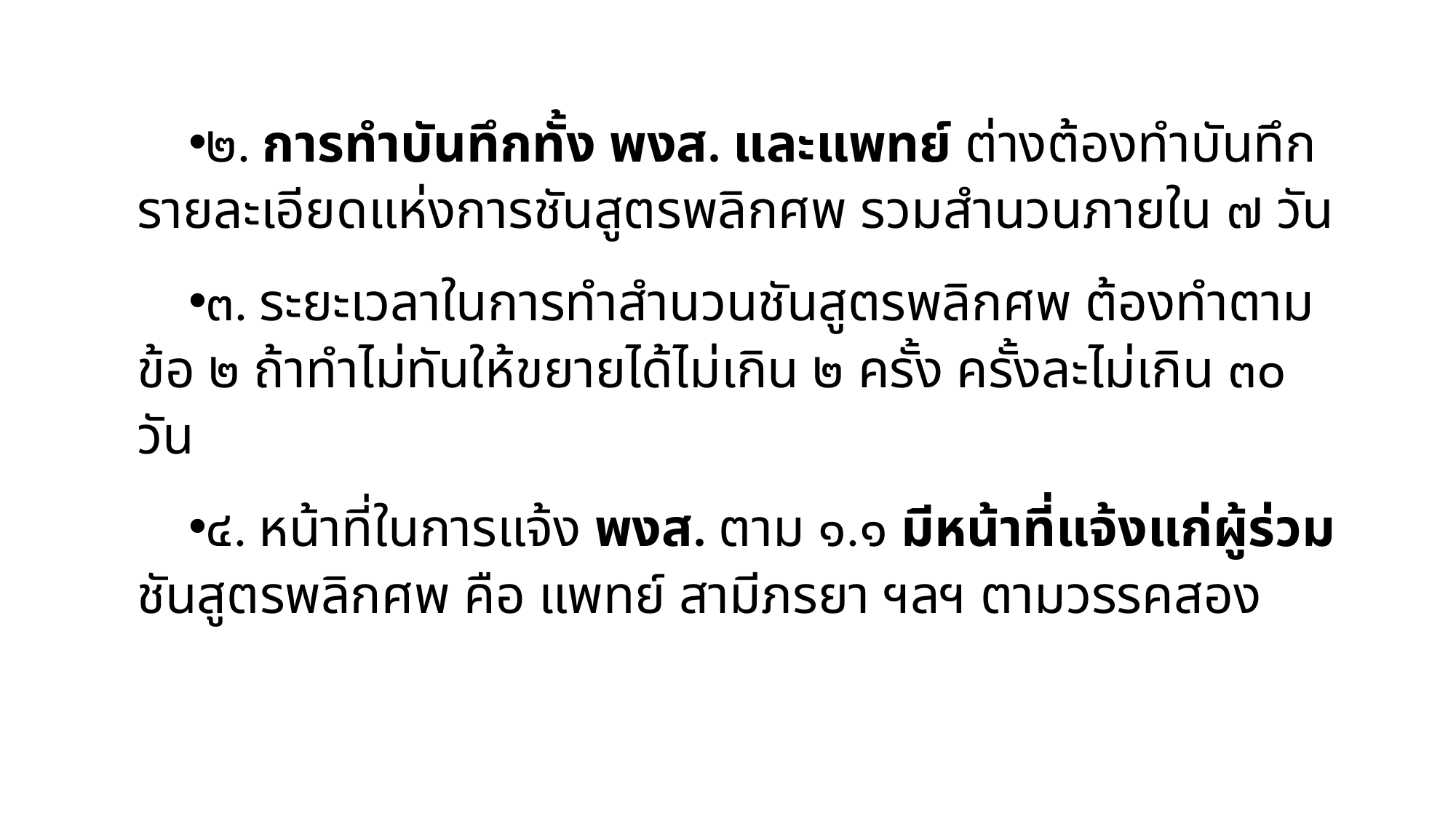

๒. การทำบันทึกทั้ง พงส. และแพทย์ ต่างต้องทำบันทึกรายละเอียดแห่งการชันสูตรพลิกศพ รวมสำนวนภายใน ๗ วัน
๓. ระยะเวลาในการทำสำนวนชันสูตรพลิกศพ ต้องทำตามข้อ ๒ ถ้าทำไม่ทันให้ขยายได้ไม่เกิน ๒ ครั้ง ครั้งละไม่เกิน ๓๐ วัน
๔. หน้าที่ในการแจ้ง พงส. ตาม ๑.๑ มีหน้าที่แจ้งแก่ผู้ร่วมชันสูตรพลิกศพ คือ แพทย์ สามีภรยา ฯลฯ ตามวรรคสอง